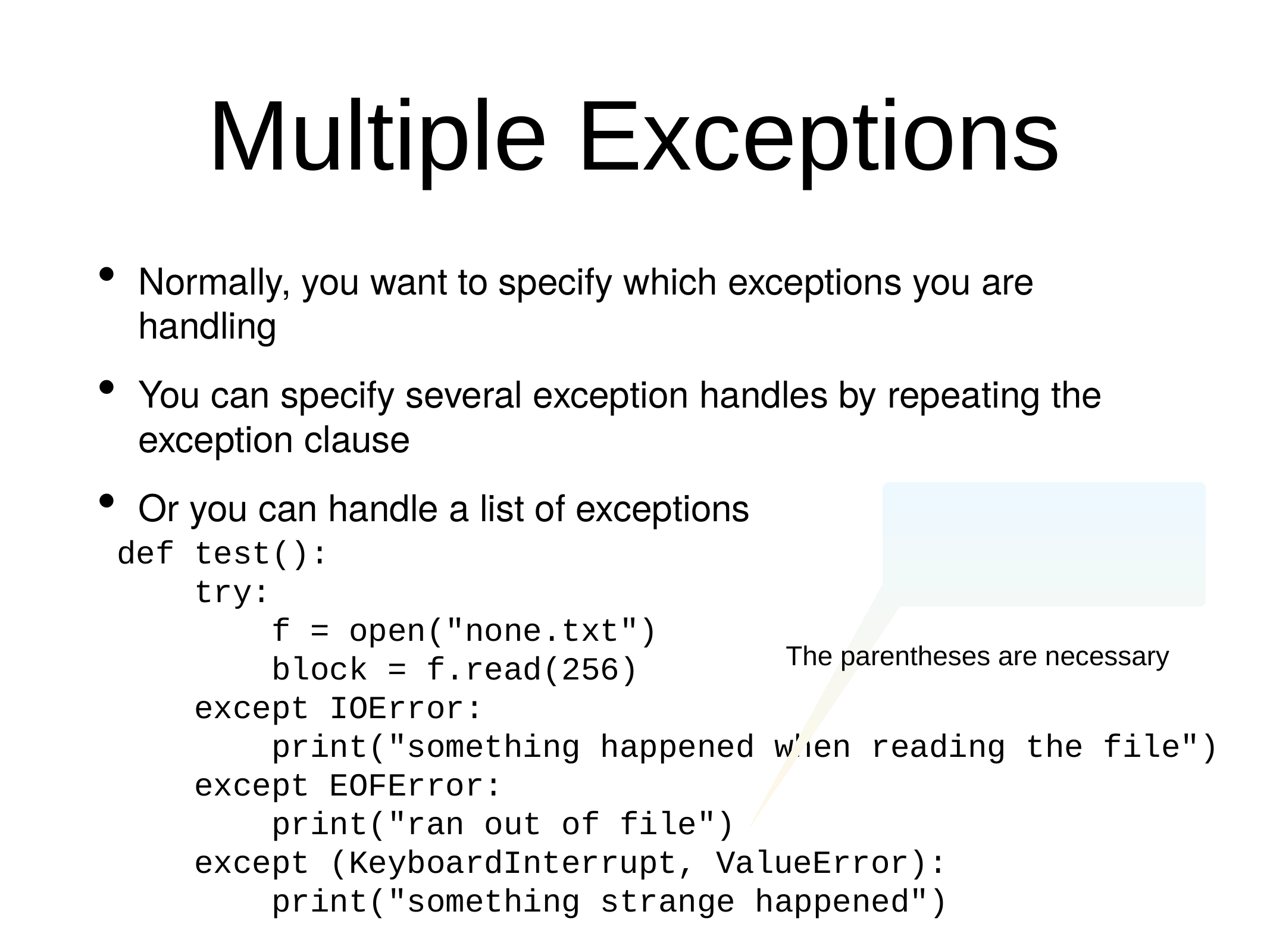

# Multiple Exceptions
Normally, you want to specify which exceptions you are handling
You can specify several exception handles by repeating the exception clause
Or you can handle a list of exceptions
The parentheses are necessary
def test():
    try:
        f = open("none.txt")
        block = f.read(256)
    except IOError:
        print("something happened when reading the file")
    except EOFError:
        print("ran out of file")
    except (KeyboardInterrupt, ValueError):
        print("something strange happened")